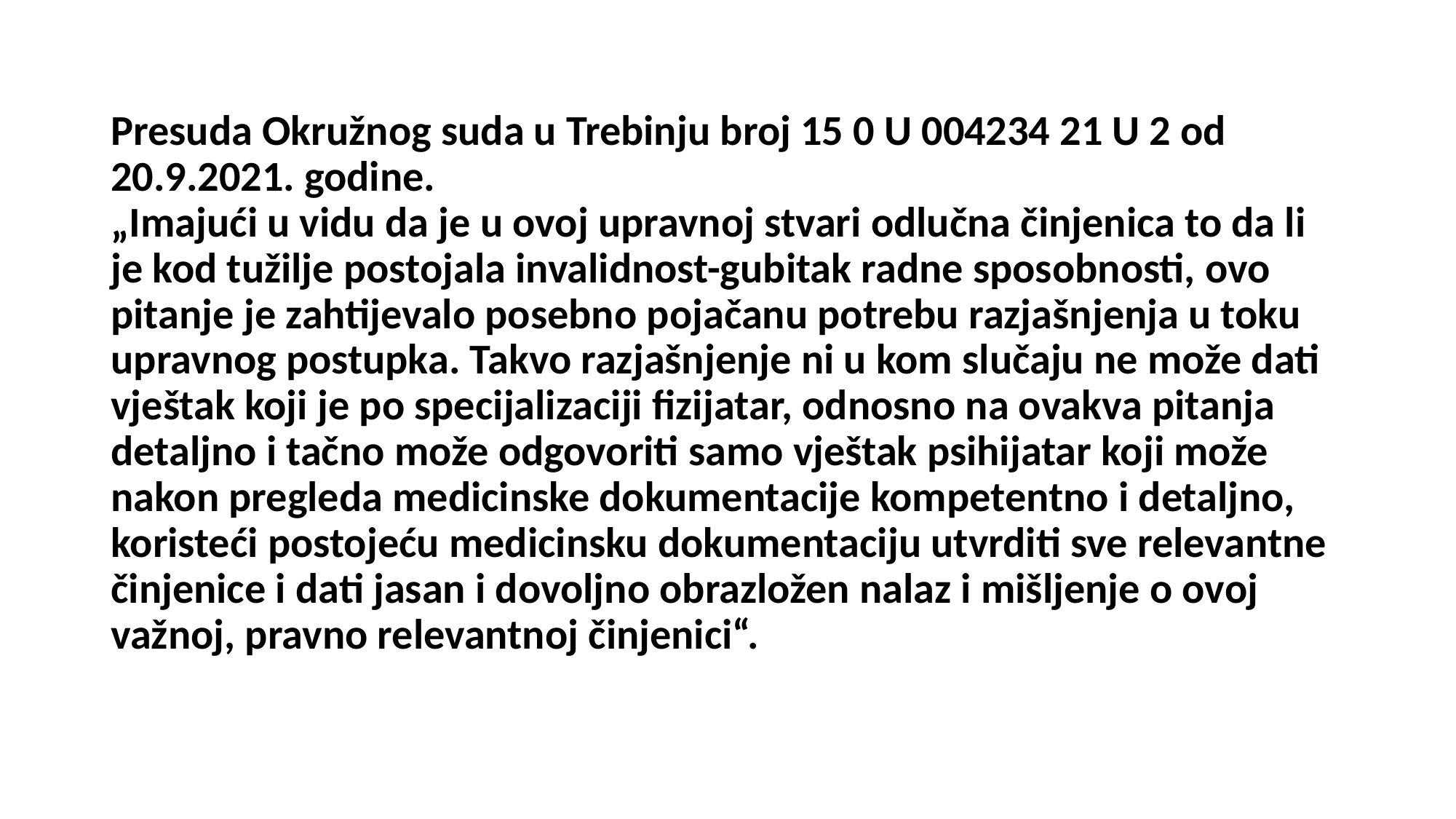

# Presuda Okružnog suda u Trebinju broj 15 0 U 004234 21 U 2 od 20.9.2021. godine. „Imajući u vidu da je u ovoj upravnoj stvari odlučna činjenica to da li je kod tužilje postojala invalidnost-gubitak radne sposobnosti, ovo pitanje je zahtijevalo posebno pojačanu potrebu razjašnjenja u toku upravnog postupka. Takvo razjašnjenje ni u kom slučaju ne može dati vještak koji je po specijalizaciji fizijatar, odnosno na ovakva pitanja detaljno i tačno može odgovoriti samo vještak psihijatar koji može nakon pregleda medicinske dokumentacije kompetentno i detaljno, koristeći postojeću medicinsku dokumentaciju utvrditi sve relevantne činjenice i dati jasan i dovoljno obrazložen nalaz i mišljenje o ovoj važnoj, pravno relevantnoj činjenici“.